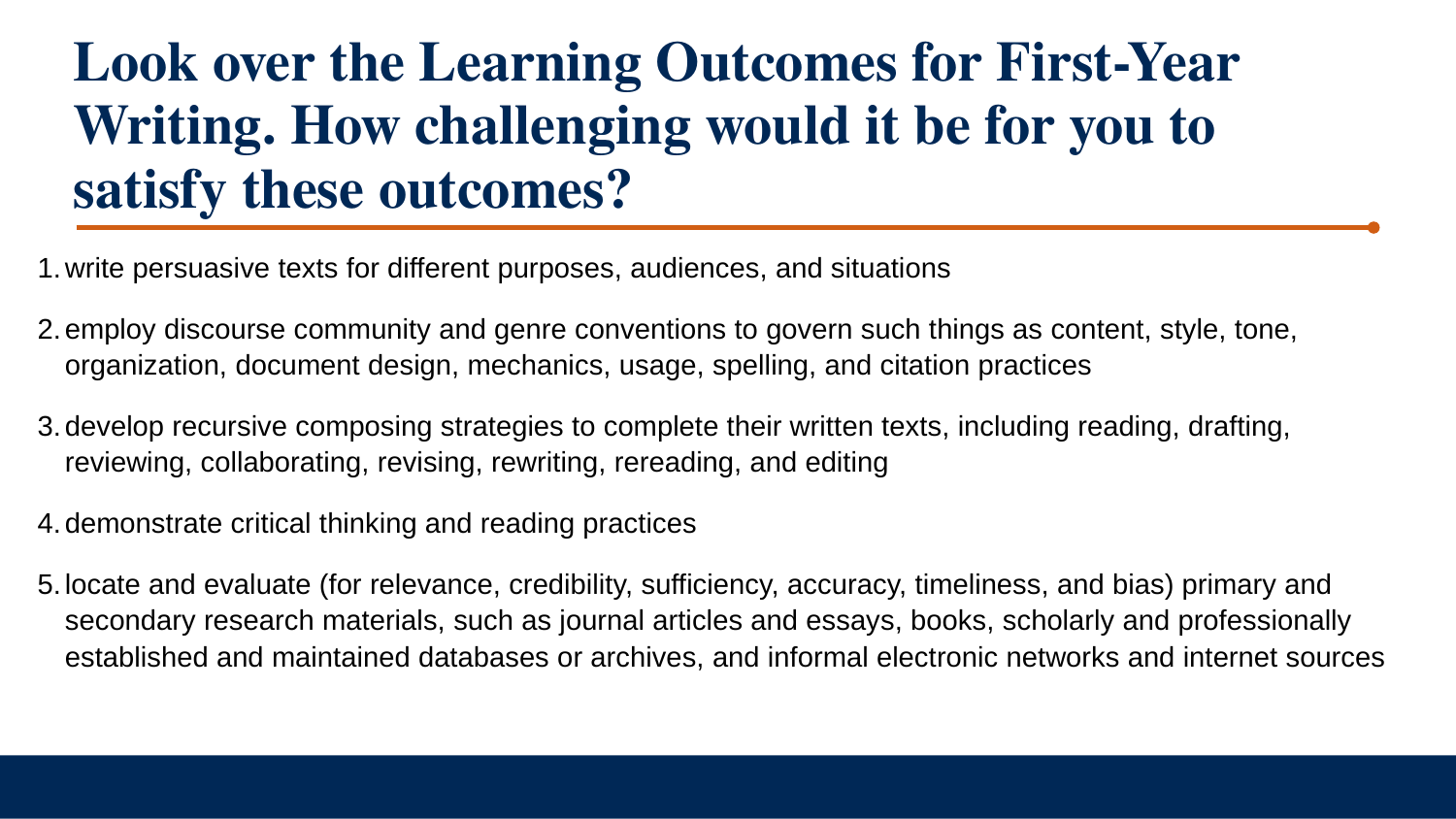

Look over the Learning Outcomes for First-Year Writing. How challenging would it be for you to satisfy these outcomes?
write persuasive texts for different purposes, audiences, and situations
employ discourse community and genre conventions to govern such things as content, style, tone, organization, document design, mechanics, usage, spelling, and citation practices
develop recursive composing strategies to complete their written texts, including reading, drafting, reviewing, collaborating, revising, rewriting, rereading, and editing
demonstrate critical thinking and reading practices
locate and evaluate (for relevance, credibility, sufficiency, accuracy, timeliness, and bias) primary and secondary research materials, such as journal articles and essays, books, scholarly and professionally established and maintained databases or archives, and informal electronic networks and internet sources